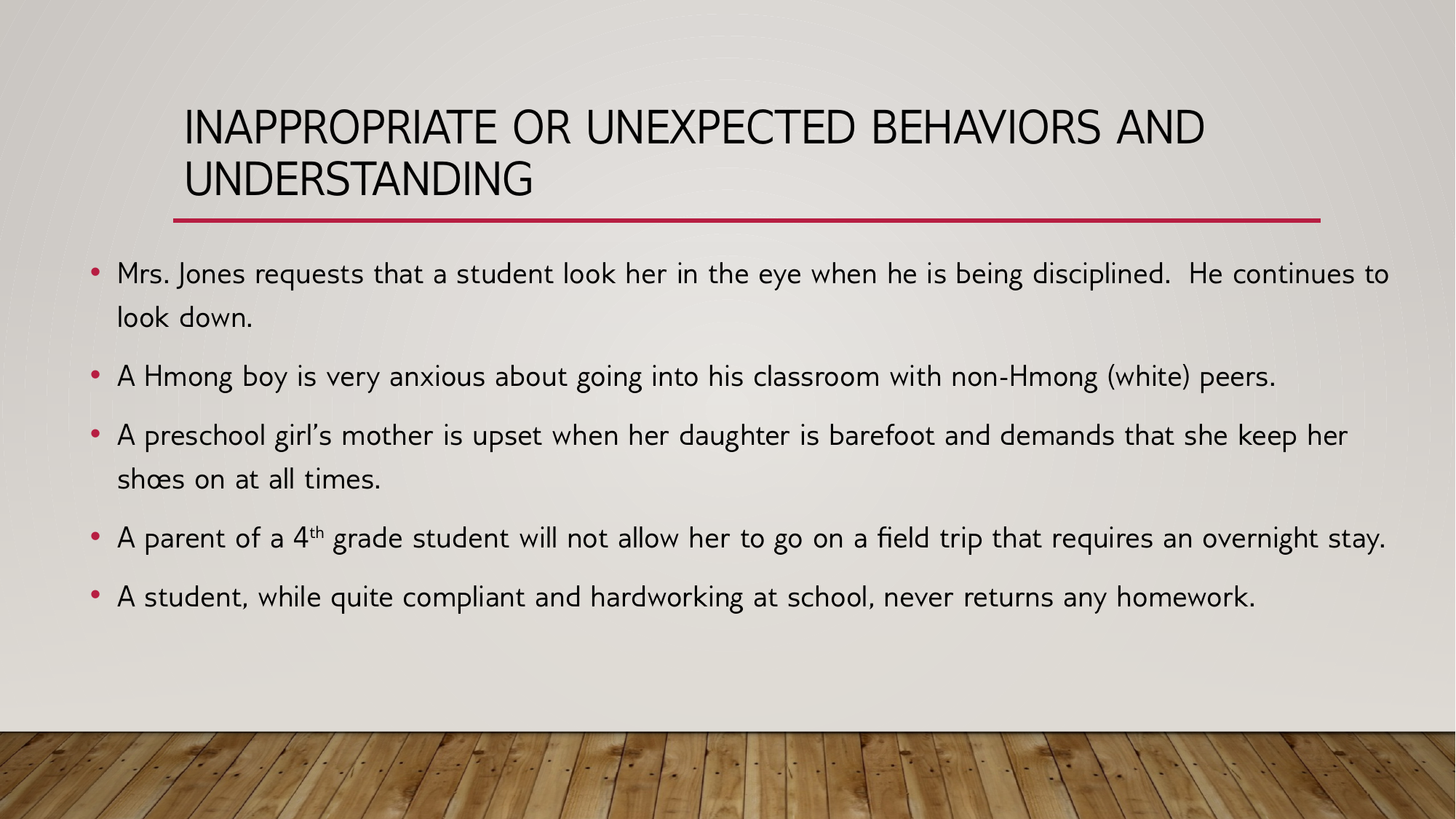

# Inappropriate or unexpected behaviors and understanding
Mrs. Jones requests that a student look her in the eye when he is being disciplined.  He continues to look down.
A Hmong boy is very anxious about going into his classroom with non-Hmong (white) peers.
A preschool girl’s mother is upset when her daughter is barefoot and demands that she keep her shoes on at all times.
A parent of a 4th grade student will not allow her to go on a field trip that requires an overnight stay.
A student, while quite compliant and hardworking at school, never returns any homework.